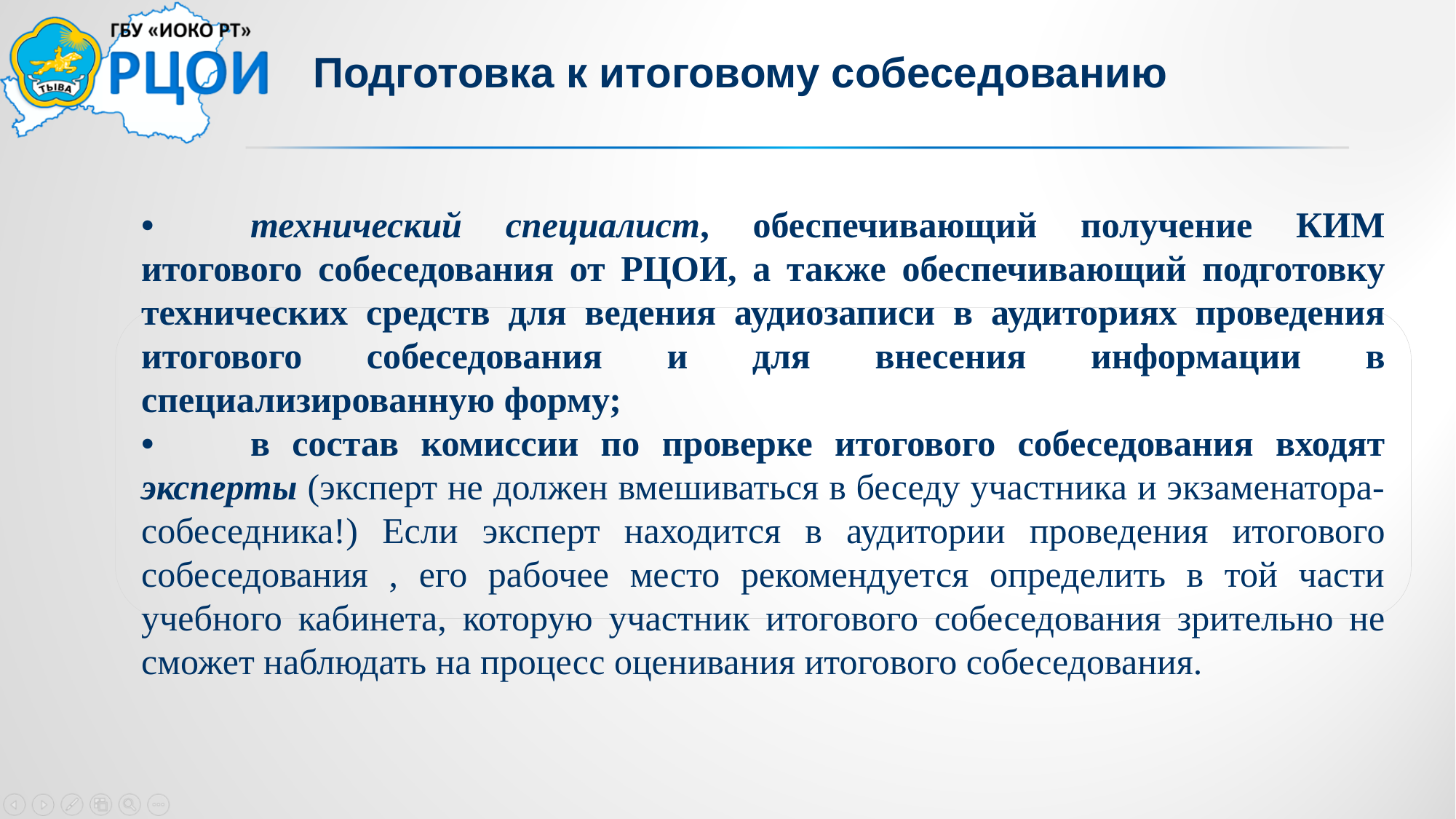

# Подготовка к итоговому собеседованию
•	технический специалист, обеспечивающий получение КИМ итогового собеседования от РЦОИ, а также обеспечивающий подготовку технических средств для ведения аудиозаписи в аудиториях проведения итогового собеседования и для внесения информации в специализированную форму;
•	в состав комиссии по проверке итогового собеседования входят эксперты (эксперт не должен вмешиваться в беседу участника и экзаменатора-собеседника!) Если эксперт находится в аудитории проведения итогового собеседования , его рабочее место рекомендуется определить в той части учебного кабинета, которую участник итогового собеседования зрительно не сможет наблюдать на процесс оценивания итогового собеседования.